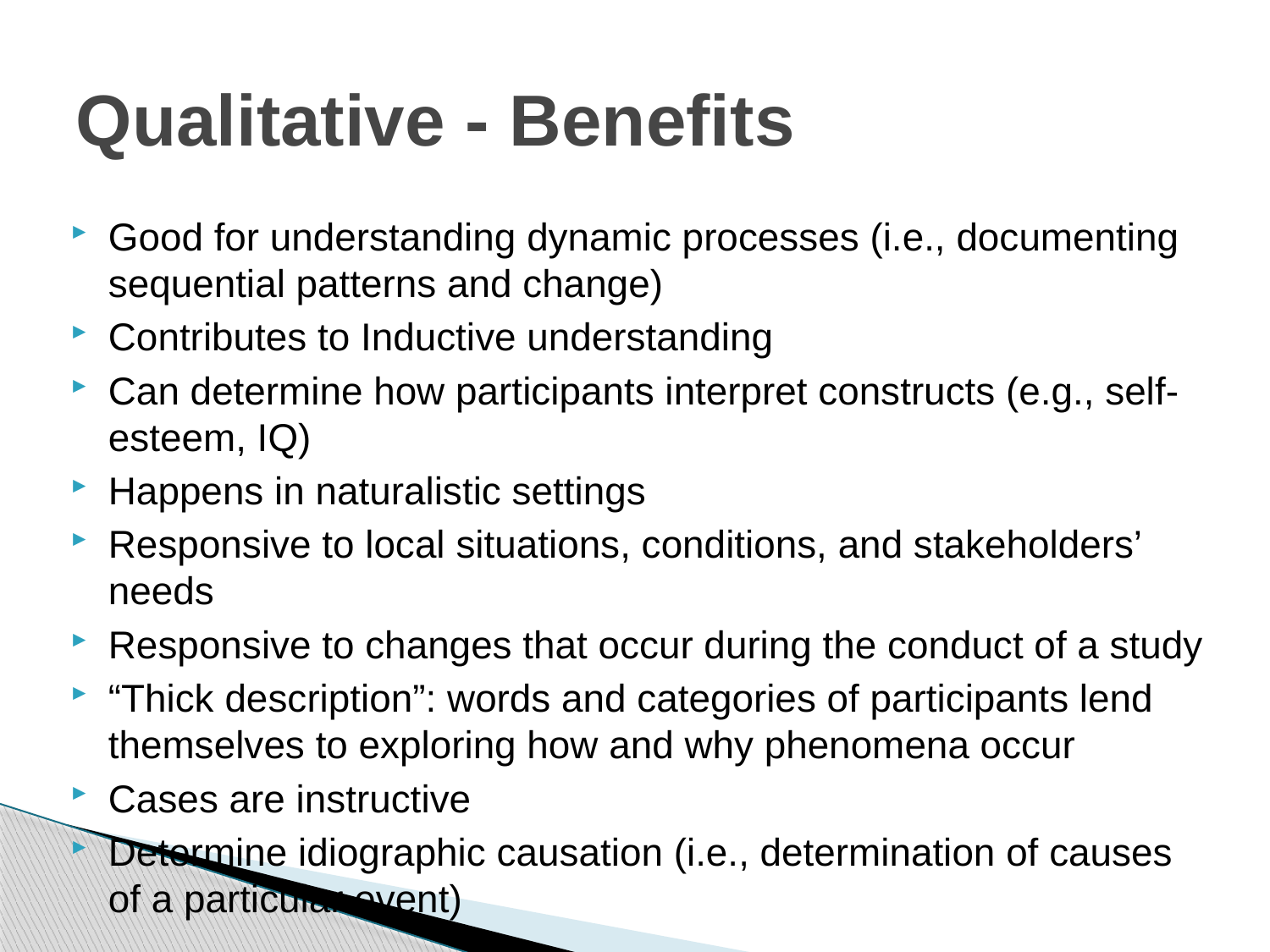

# Qualitative - Benefits
Good for understanding dynamic processes (i.e., documenting sequential patterns and change)
Contributes to Inductive understanding
Can determine how participants interpret constructs (e.g., self-esteem, IQ)
Happens in naturalistic settings
Responsive to local situations, conditions, and stakeholders’ needs
Responsive to changes that occur during the conduct of a study
“Thick description”: words and categories of participants lend themselves to exploring how and why phenomena occur
Cases are instructive
Determine idiographic causation (i.e., determination of causes of a particular event)